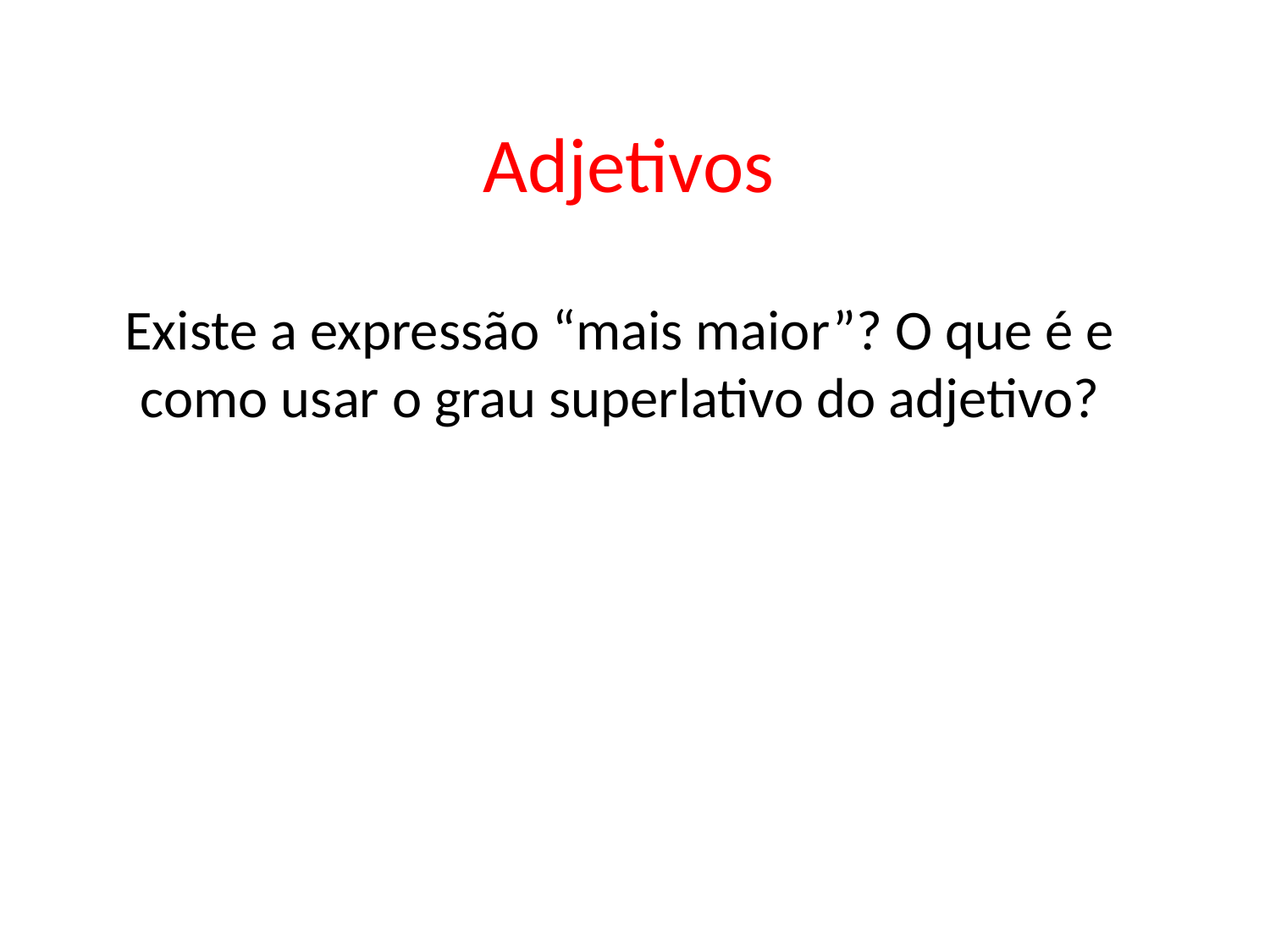

# Adjetivos
Existe a expressão “mais maior”? O que é e como usar o grau superlativo do adjetivo?